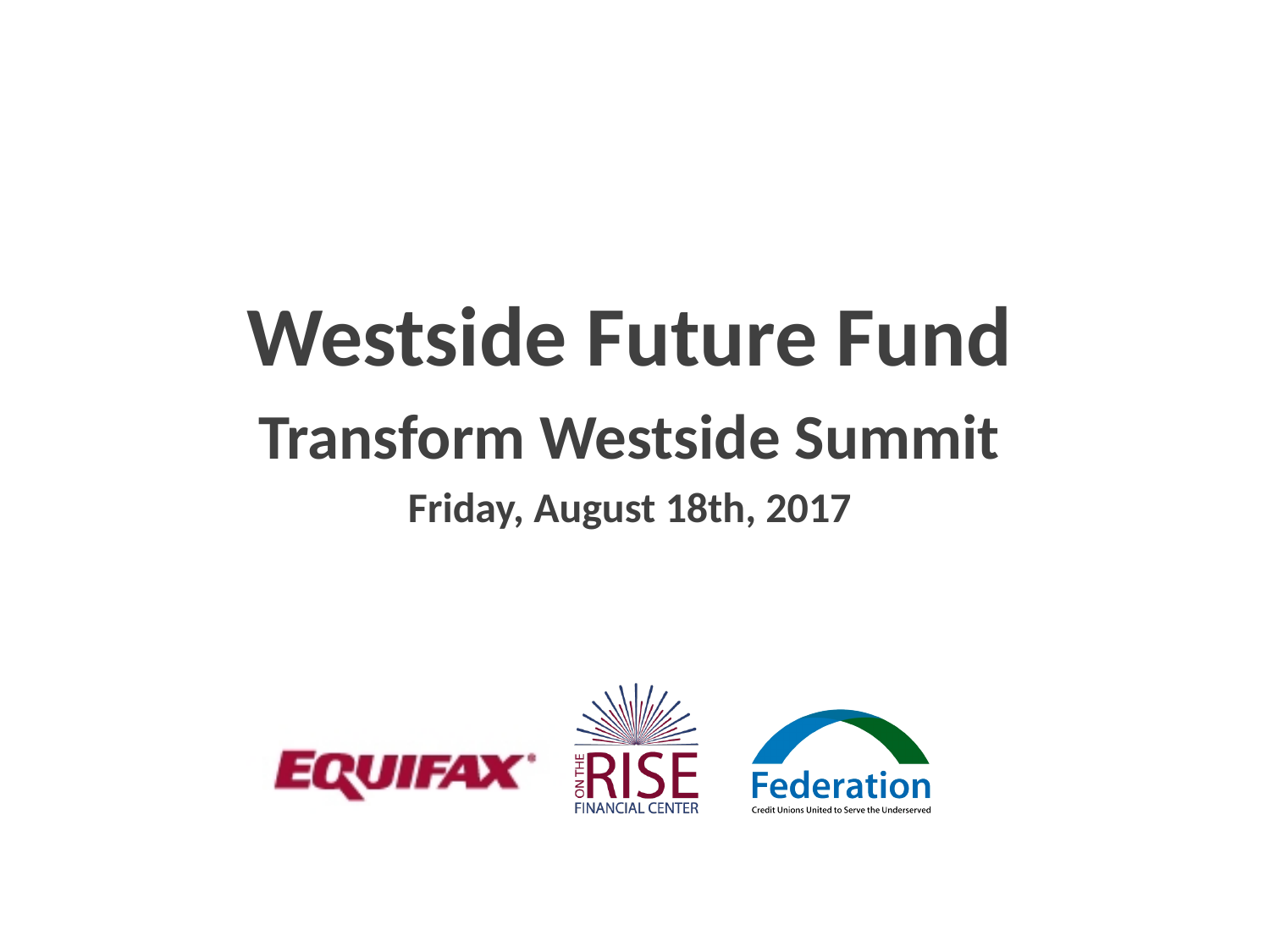

Westside Future Fund
Transform Westside Summit
Friday, August 18th, 2017